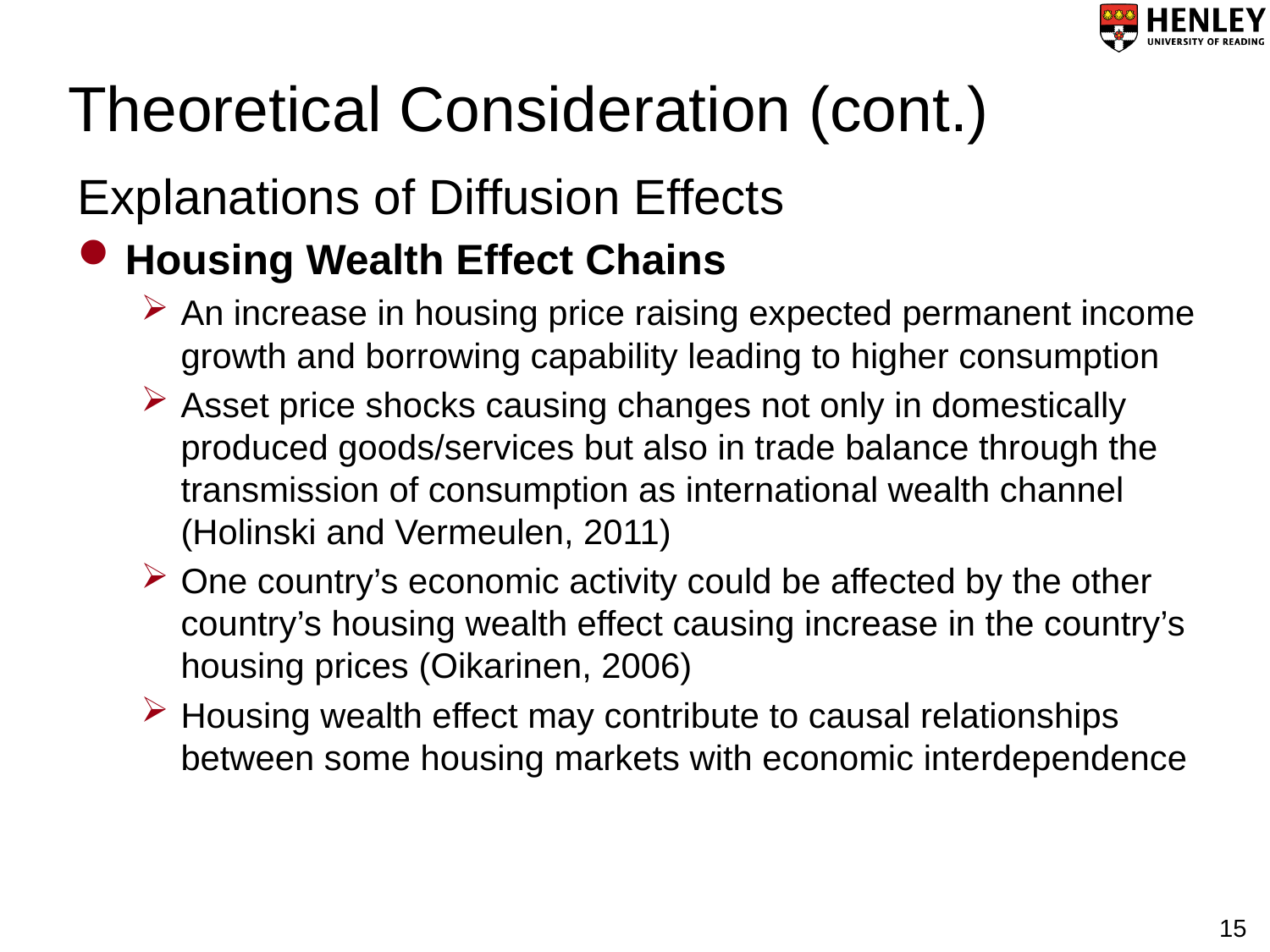

# Theoretical Consideration (cont.)
Explanations of Diffusion Effects
Housing Wealth Effect Chains
An increase in housing price raising expected permanent income growth and borrowing capability leading to higher consumption
Asset price shocks causing changes not only in domestically produced goods/services but also in trade balance through the transmission of consumption as international wealth channel (Holinski and Vermeulen, 2011)
One country’s economic activity could be affected by the other country’s housing wealth effect causing increase in the country’s housing prices (Oikarinen, 2006)
Housing wealth effect may contribute to causal relationships between some housing markets with economic interdependence

15